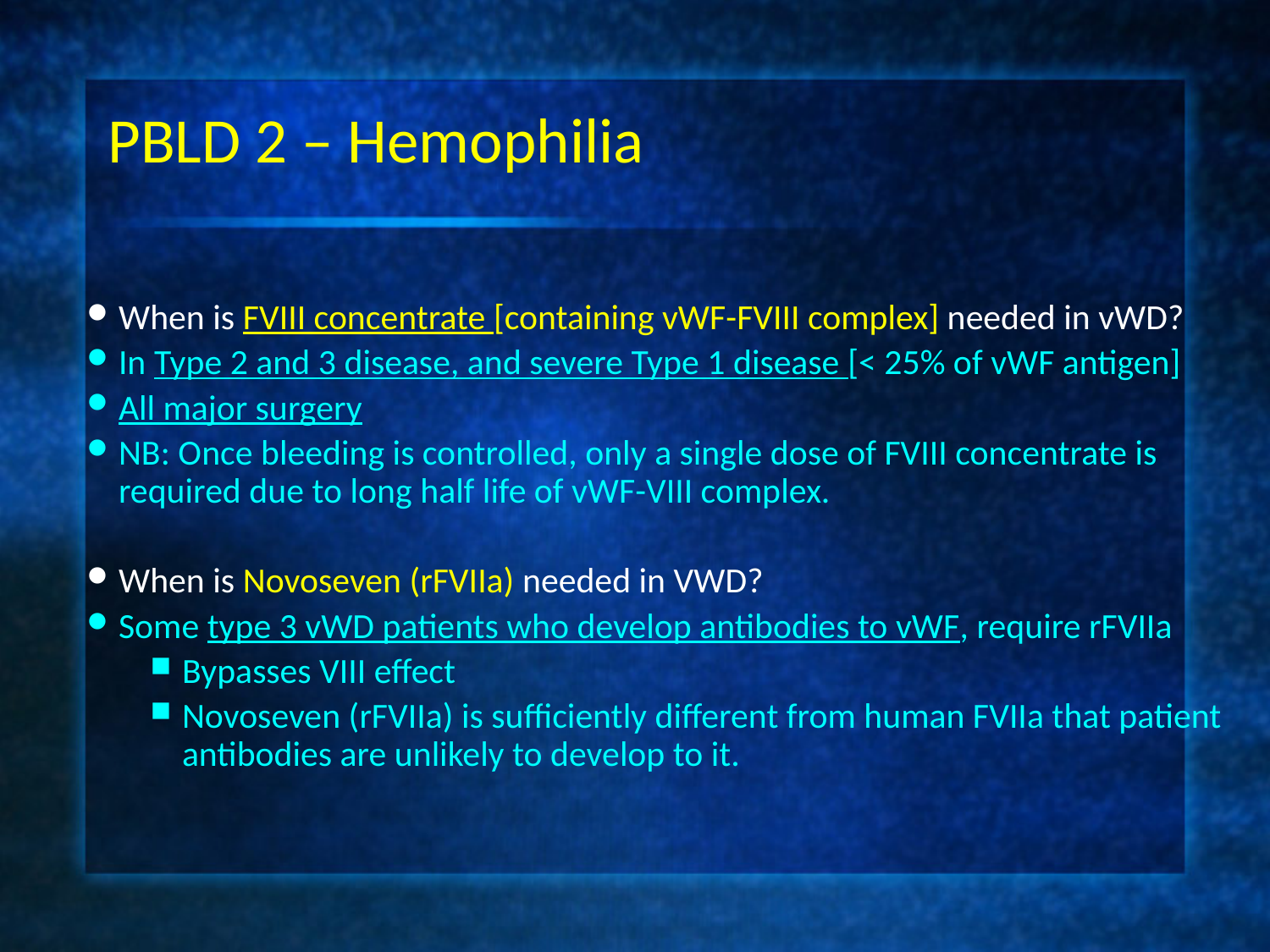

# PBLD 2 – Hemophilia

When is FVIII concentrate [containing vWF-FVIII complex] needed in vWD?
In Type 2 and 3 disease, and severe Type 1 disease [< 25% of vWF antigen]
All major surgery
NB: Once bleeding is controlled, only a single dose of FVIII concentrate is required due to long half life of vWF-VIII complex.

When is Novoseven (rFVIIa) needed in VWD?
Some type 3 vWD patients who develop antibodies to vWF, require rFVIIa
Bypasses VIII effect
Novoseven (rFVIIa) is sufficiently different from human FVIIa that patient antibodies are unlikely to develop to it.